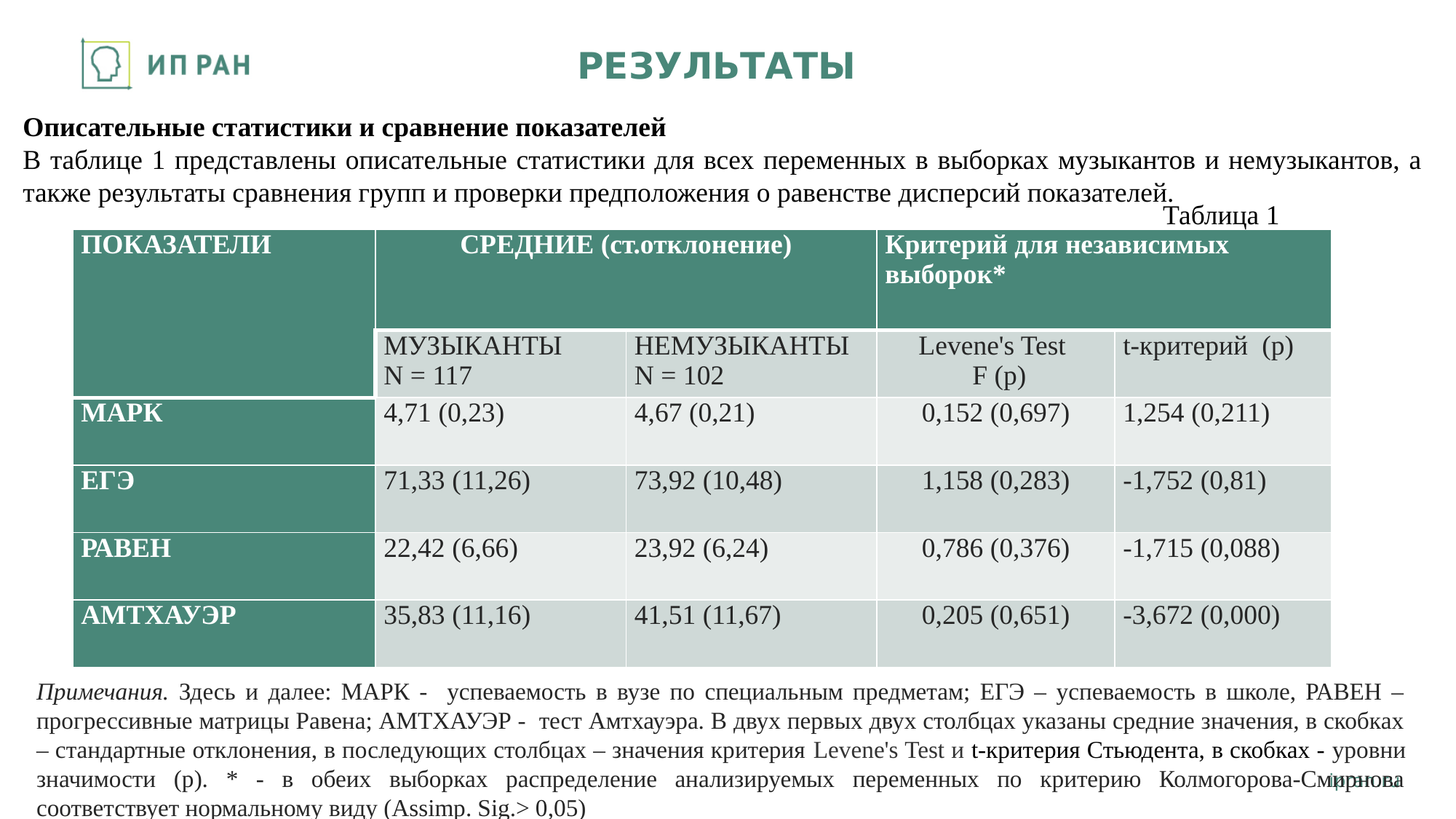

# РЕЗУЛЬТАТЫ
Описательные статистики и сравнение показателей
В таблице 1 представлены описательные статистики для всех переменных в выборках музыкантов и немузыкантов, а также результаты сравнения групп и проверки предположения о равенстве дисперсий показателей.
Таблица 1
| ПОКАЗАТЕЛИ | СРЕДНИЕ (ст.отклонение) |  | Критерий для независимых выборок\* |  |
| --- | --- | --- | --- | --- |
|  | МУЗЫКАНТЫ N = 117 | НЕМУЗЫКАНТЫ N = 102 | Levene's Test F (p) | t-критерий (p) |
| МАРК | 4,71 (0,23) | 4,67 (0,21) | 0,152 (0,697) | 1,254 (0,211) |
| ЕГЭ | 71,33 (11,26) | 73,92 (10,48) | 1,158 (0,283) | -1,752 (0,81) |
| РАВЕН | 22,42 (6,66) | 23,92 (6,24) | 0,786 (0,376) | -1,715 (0,088) |
| АМТХАУЭР | 35,83 (11,16) | 41,51 (11,67) | 0,205 (0,651) | -3,672 (0,000) |
Примечания. Здесь и далее: МАРК -  успеваемость в вузе по специальным предметам; ЕГЭ – успеваемость в школе, РАВЕН – прогрессивные матрицы Равена; АМТХАУЭР -  тест Амтхауэра. В двух первых двух столбцах указаны средние значения, в скобках – стандартные отклонения, в последующих столбцах – значения критерия Levene's Test и t-критерия Стьюдента, в скобках - уровни значимости (p). * - в обеих выборках распределение анализируемых переменных по критерию Колмогорова-Смирнова соответствует нормальному виду (Assimp. Sig.> 0,05)